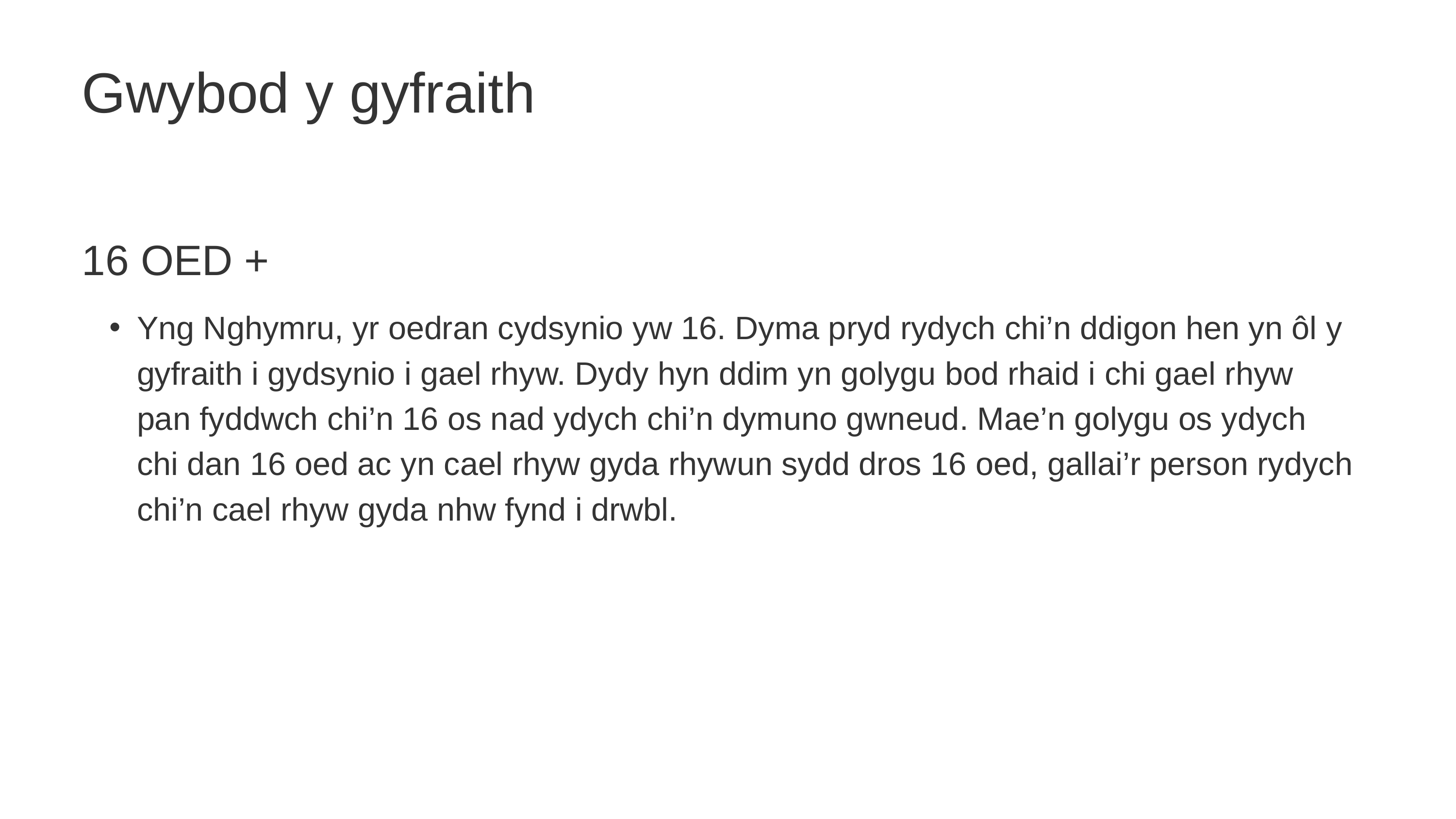

Gwybod y gyfraith
16 OED +

Yng Nghymru, yr oedran cydsynio yw 16. Dyma pryd rydych chi’n ddigon hen yn ôl y gyfraith i gydsynio i gael rhyw. Dydy hyn ddim yn golygu bod rhaid i chi gael rhyw pan fyddwch chi’n 16 os nad ydych chi’n dymuno gwneud. Mae’n golygu os ydych chi dan 16 oed ac yn cael rhyw gyda rhywun sydd dros 16 oed, gallai’r person rydych chi’n cael rhyw gyda nhw fynd i drwbl.